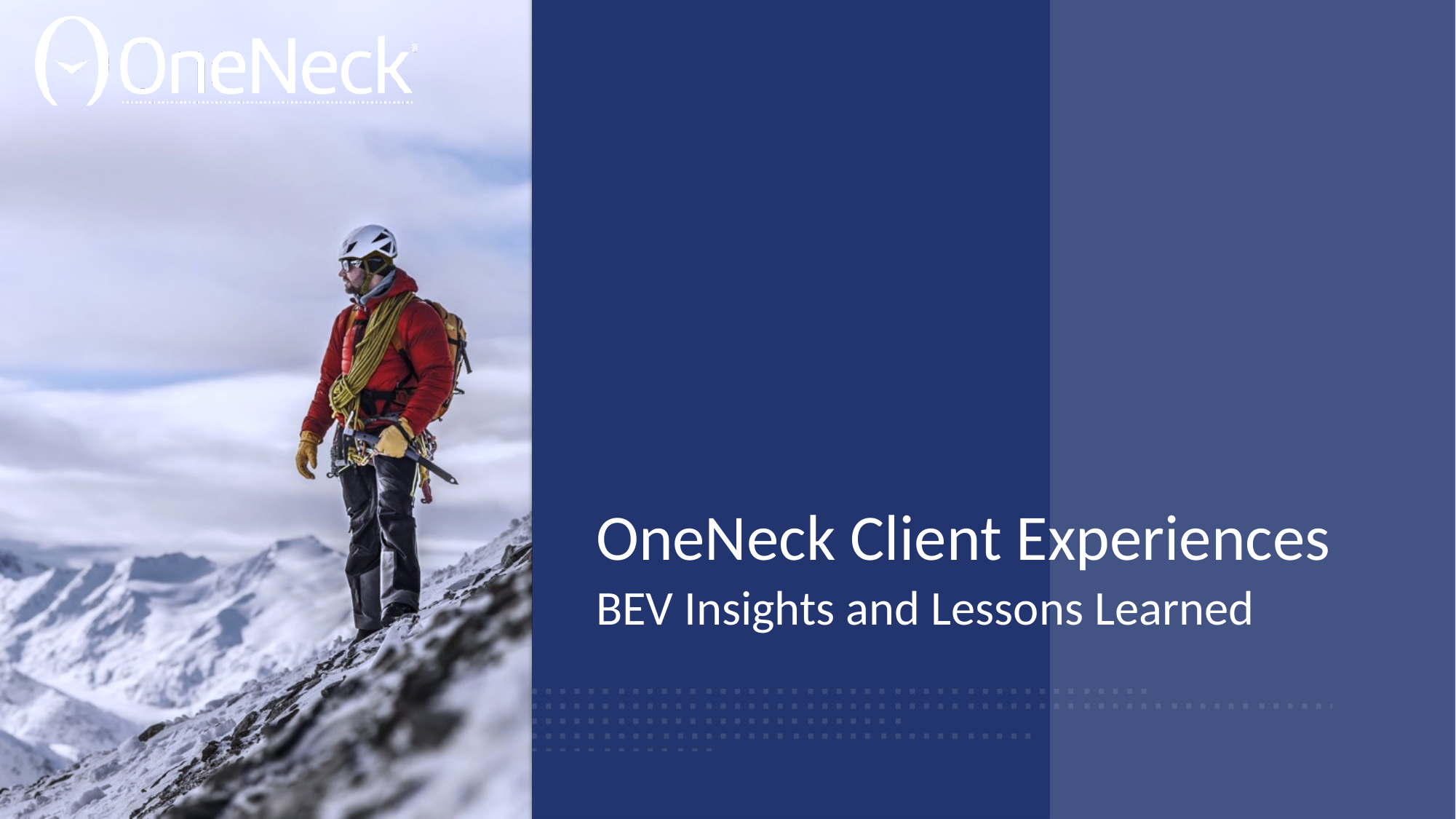

# OneNeck Client Experiences
BEV Insights and Lessons Learned